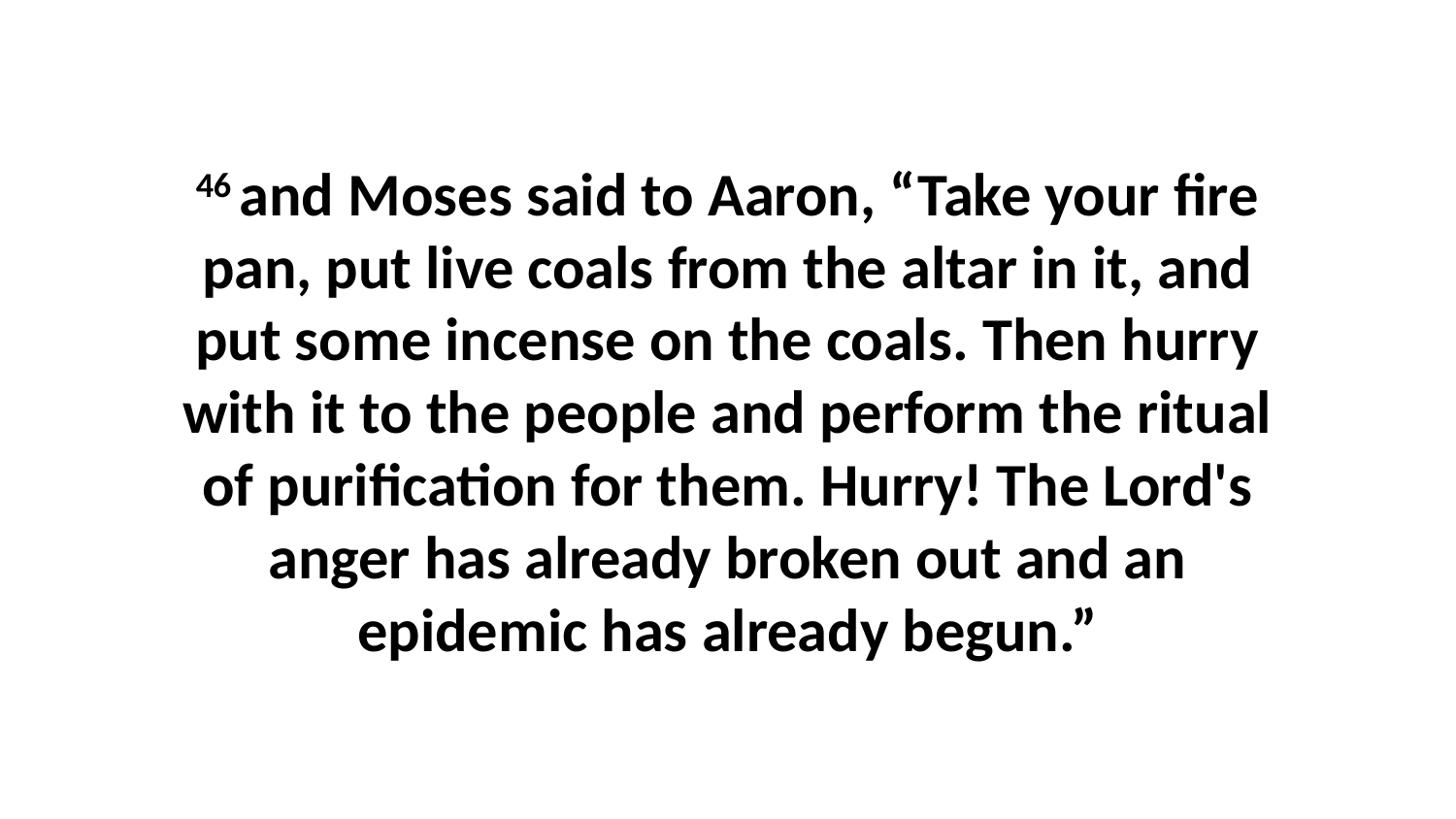

46 and Moses said to Aaron, “Take your fire pan, put live coals from the altar in it, and put some incense on the coals. Then hurry with it to the people and perform the ritual of purification for them. Hurry! The Lord's anger has already broken out and an epidemic has already begun.”